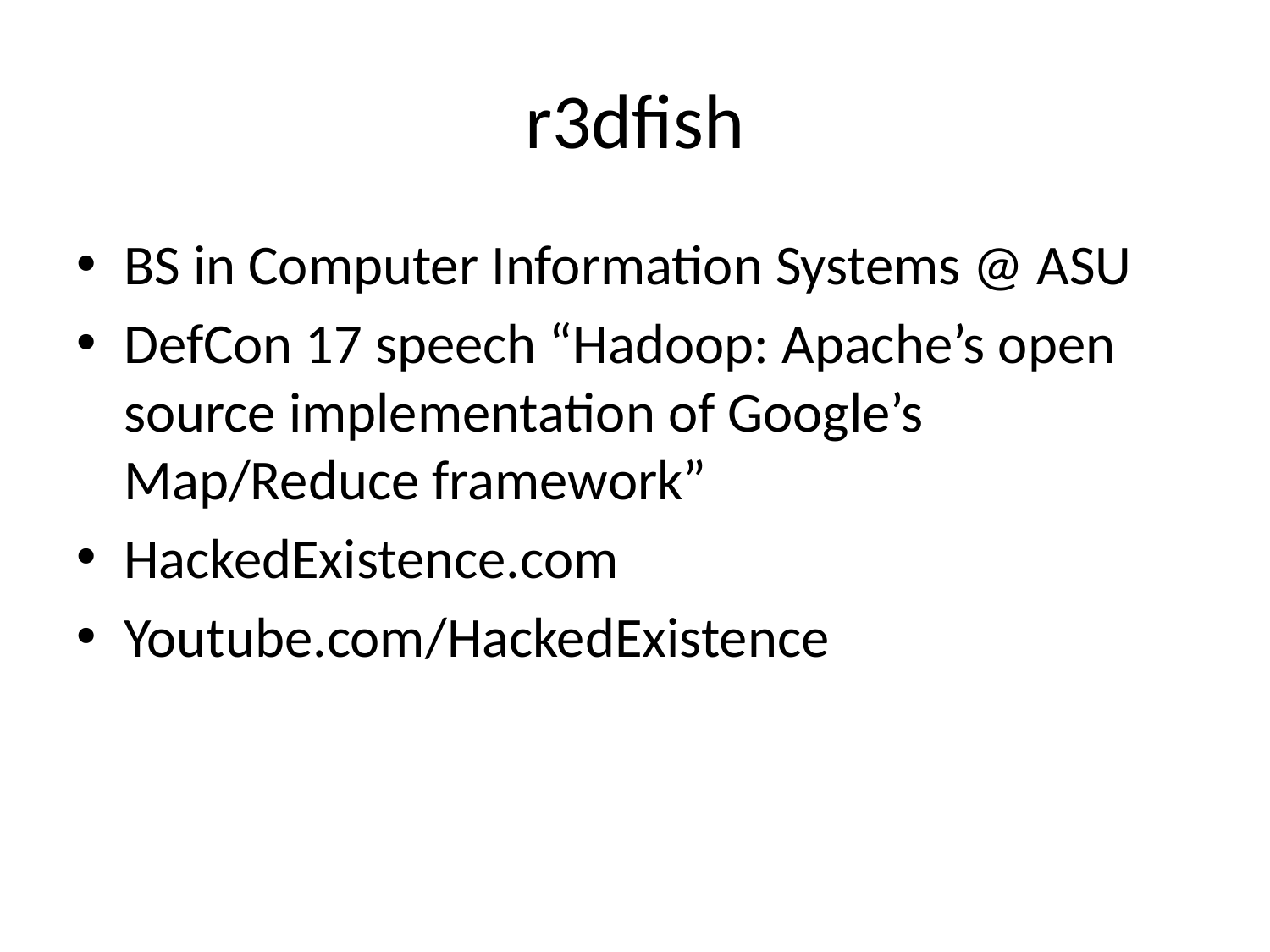

# r3dfish
BS in Computer Information Systems @ ASU
DefCon 17 speech “Hadoop: Apache’s open source implementation of Google’s Map/Reduce framework”
HackedExistence.com
Youtube.com/HackedExistence